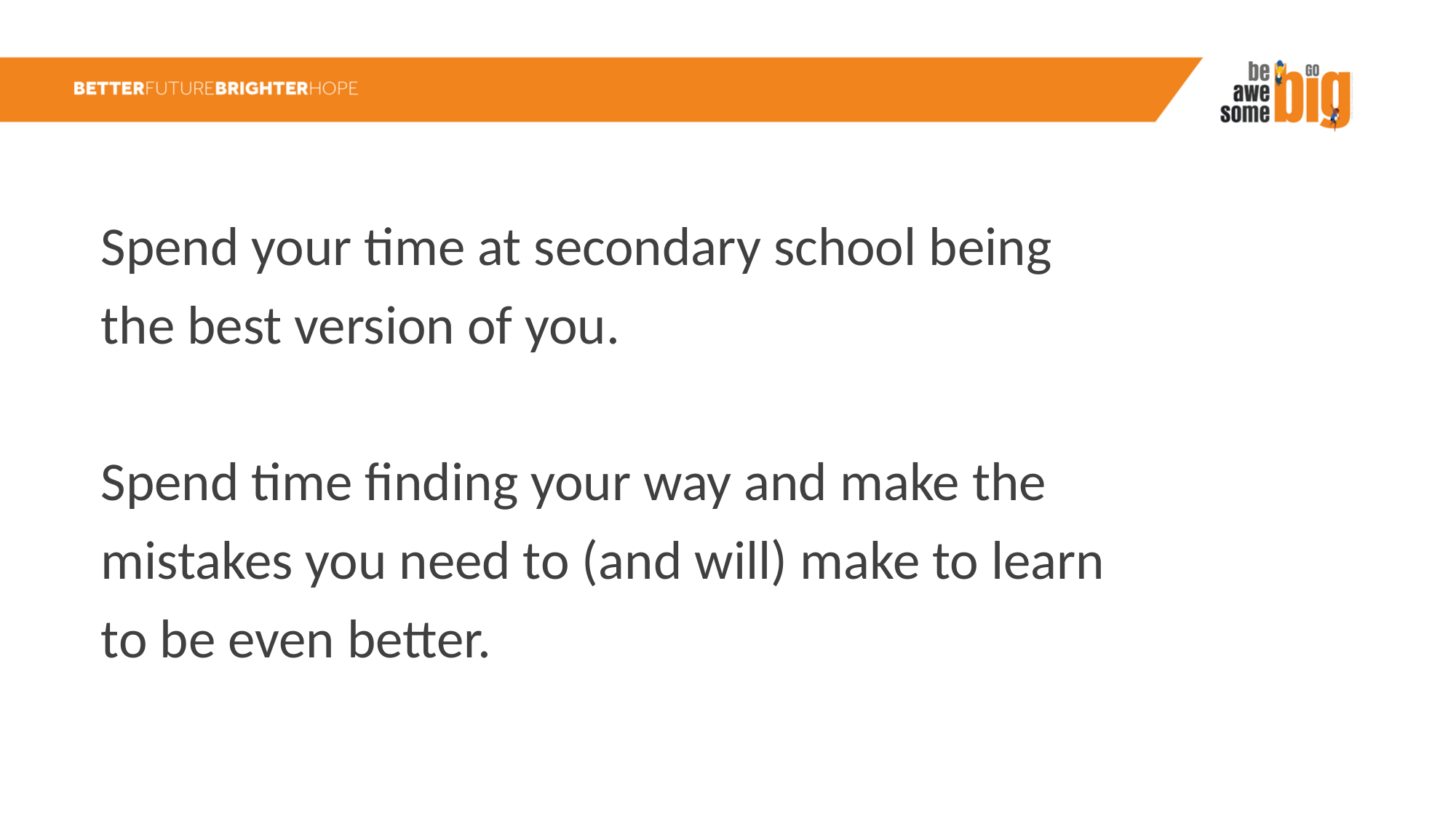

Spend your time at secondary school being the best version of you.

Spend time finding your way and make the mistakes you need to (and will) make to learn to be even better.